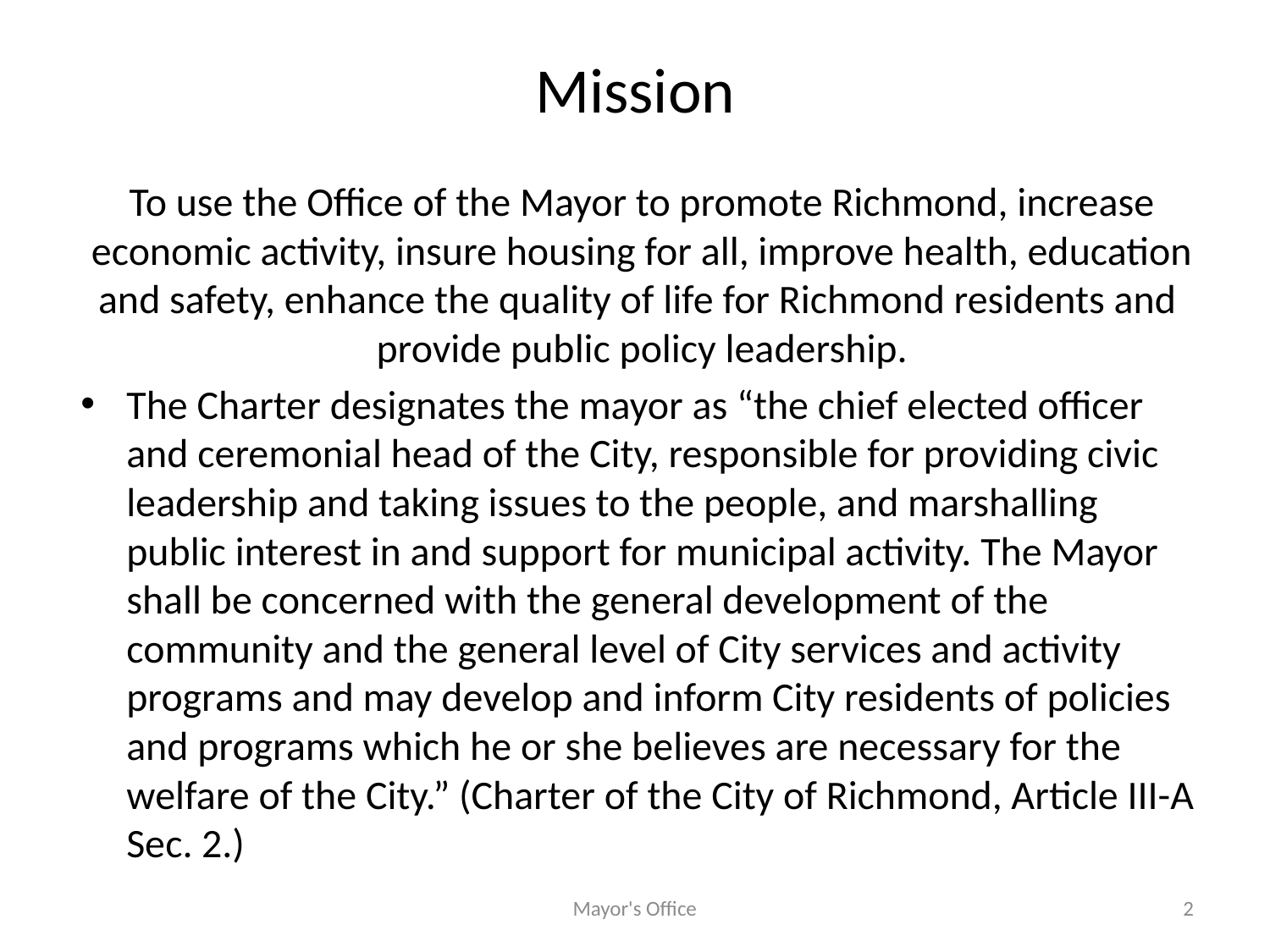

# Mission
To use the Office of the Mayor to promote Richmond, increase economic activity, insure housing for all, improve health, education and safety, enhance the quality of life for Richmond residents and  provide public policy leadership.
The Charter designates the mayor as “the chief elected officer and ceremonial head of the City, responsible for providing civic leadership and taking issues to the people, and marshalling public interest in and support for municipal activity. The Mayor shall be concerned with the general development of the community and the general level of City services and activity programs and may develop and inform City residents of policies and programs which he or she believes are necessary for the welfare of the City.” (Charter of the City of Richmond, Article III-A Sec. 2.)

Mayor's Office
2